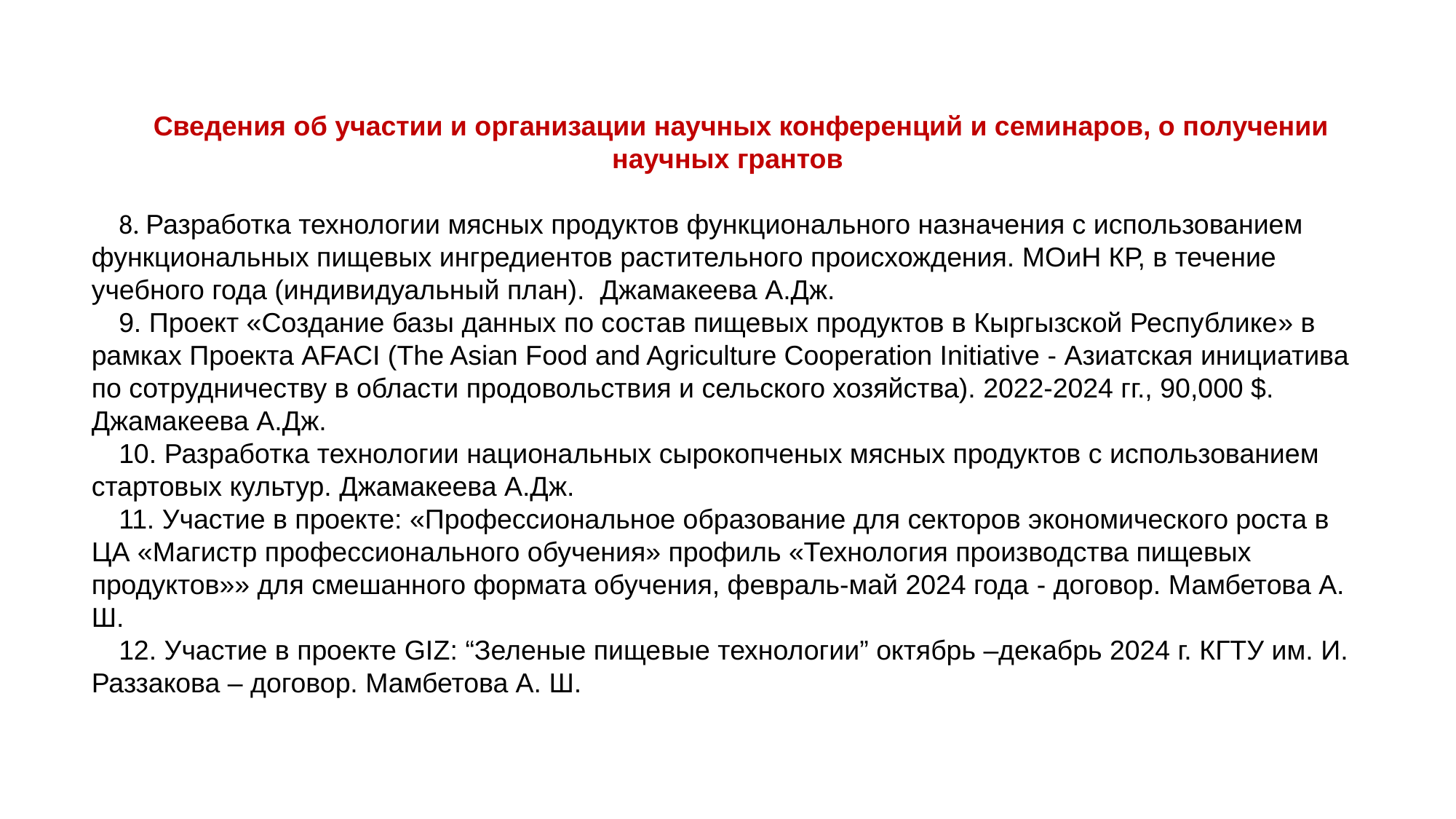

Сведения об участии и организации научных конференций и семинаров, о получении научных грантов

8. Разработка технологии мясных продуктов функционального назначения с использованием функциональных пищевых ингредиентов растительного происхождения. МОиН КР, в течение учебного года (индивидуальный план).  Джамакеева А.Дж.
9. Проект «Создание базы данных по состав пищевых продуктов в Кыргызской Республике» в рамках Проекта AFACI (The Asian Food and Agriculture Cooperation Initiative - Азиатская инициатива по сотрудничеству в области продовольствия и сельского хозяйства). 2022-2024 гг., 90,000 $. Джамакеева А.Дж.
10. Разработка технологии национальных сырокопченых мясных продуктов с использованием стартовых культур. Джамакеева А.Дж.
11. Участие в проекте: «Профессиональное образование для секторов экономического роста в ЦА «Магистр профессионального обучения» профиль «Технология производства пищевых продуктов»» для смешанного формата обучения, февраль-май 2024 года - договор. Мамбетова А. Ш.
12. Участие в проекте GIZ: “Зеленые пищевые технологии” октябрь –декабрь 2024 г. КГТУ им. И. Раззакова – договор. Мамбетова А. Ш.